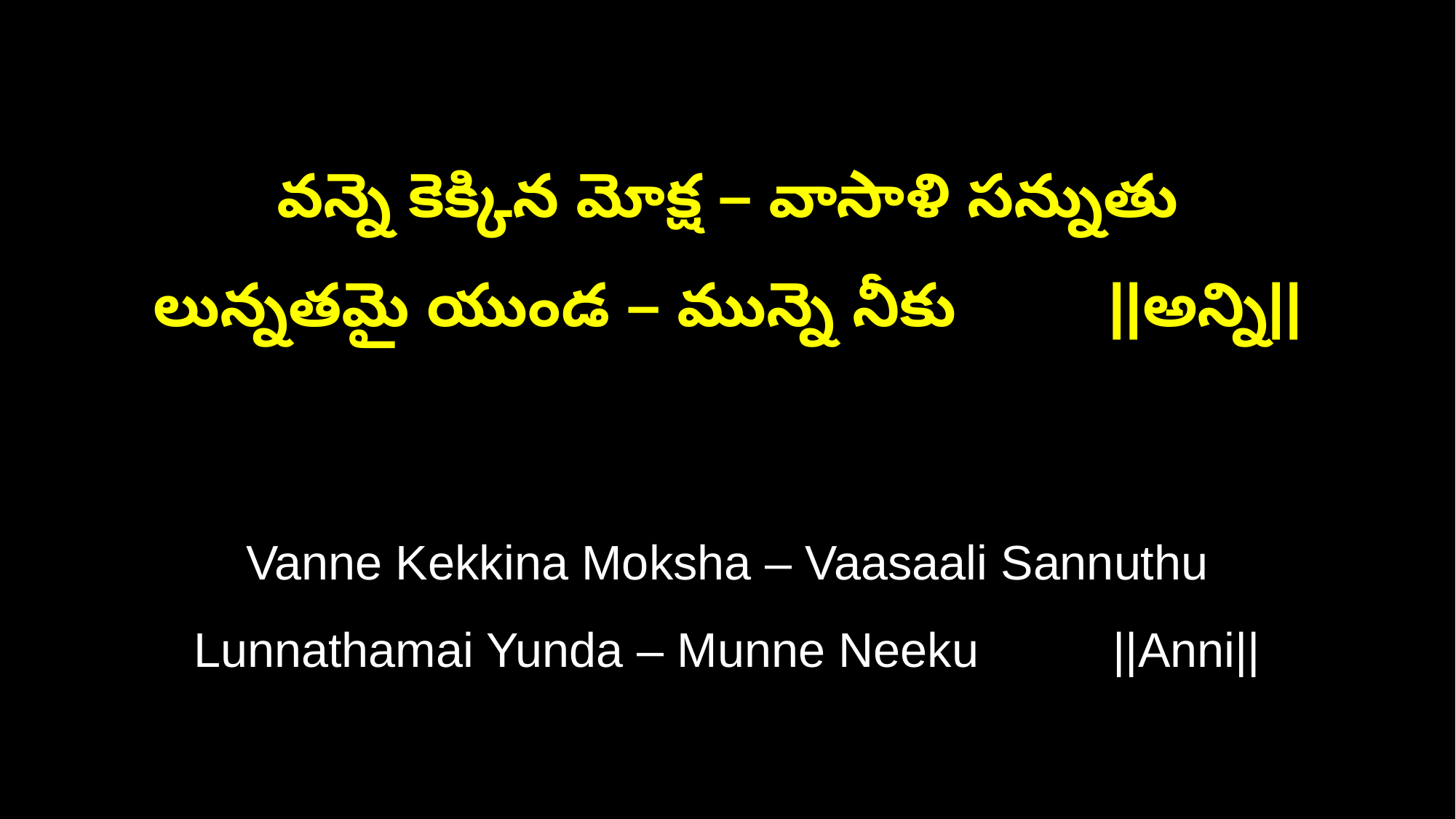

వన్నె కెక్కిన మోక్ష – వాసాళి సన్నుతు
లున్నతమై యుండ – మున్నె నీకు         ||అన్ని||
Vanne Kekkina Moksha – Vaasaali Sannuthu
Lunnathamai Yunda – Munne Neeku          ||Anni||